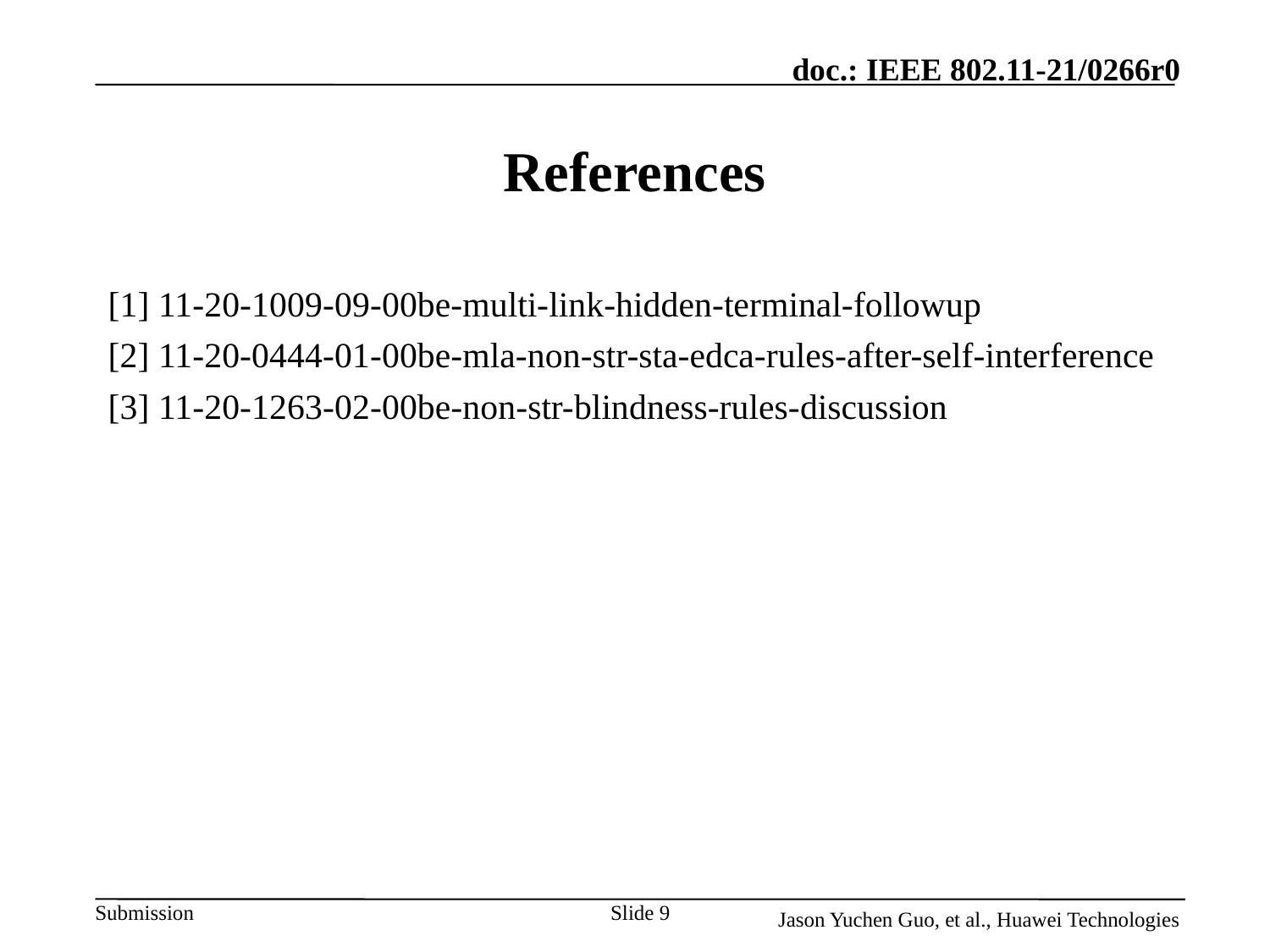

# References
[1] 11-20-1009-09-00be-multi-link-hidden-terminal-followup
[2] 11-20-0444-01-00be-mla-non-str-sta-edca-rules-after-self-interference
[3] 11-20-1263-02-00be-non-str-blindness-rules-discussion
Slide 9